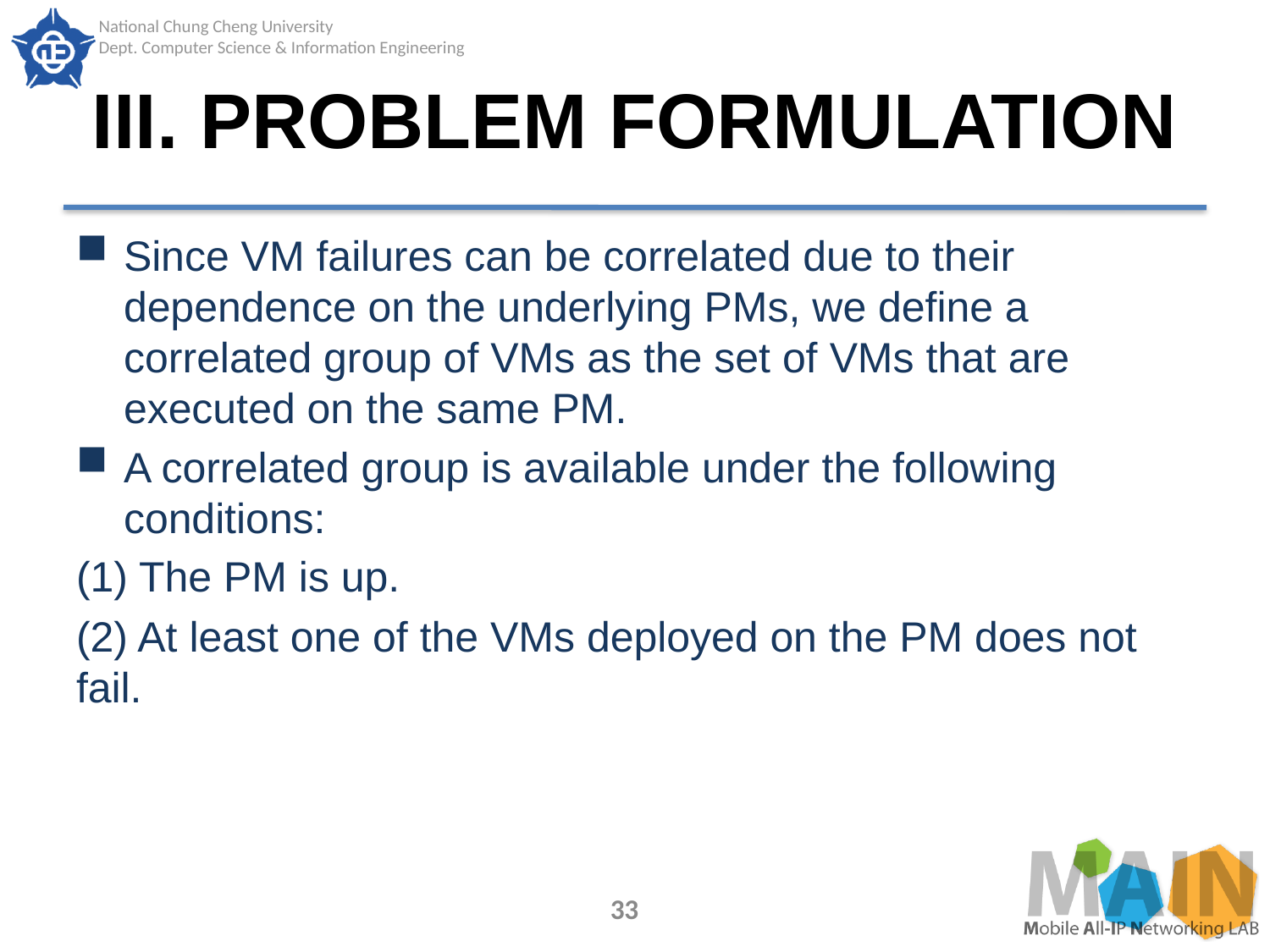

# III. PROBLEM FORMULATION
Since VM failures can be correlated due to their dependence on the underlying PMs, we define a correlated group of VMs as the set of VMs that are executed on the same PM.
A correlated group is available under the following conditions:
(1) The PM is up.
(2) At least one of the VMs deployed on the PM does not fail.

33